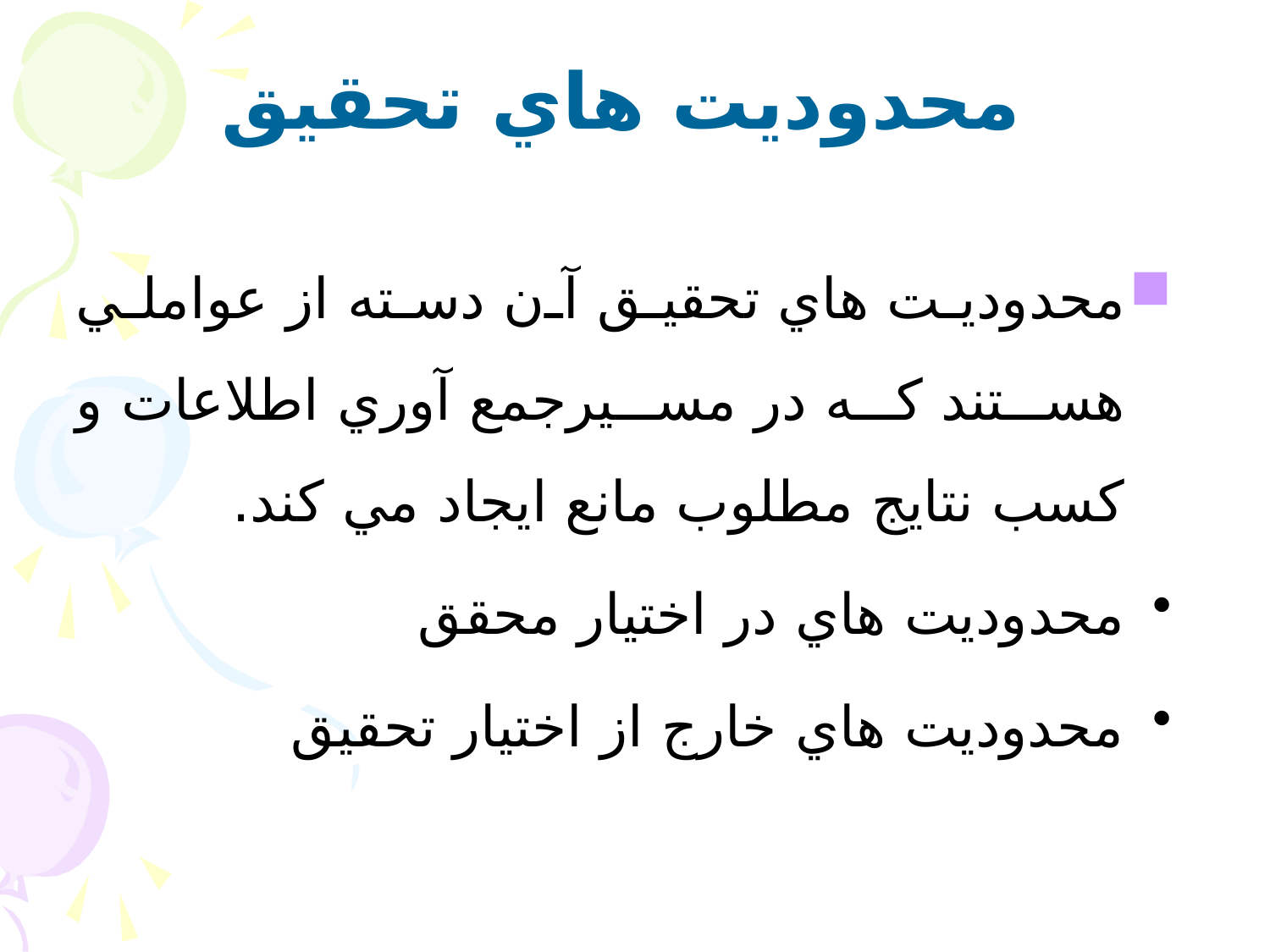

محدوديت هاي تحقيق
محدوديت هاي تحقيق آن دسته از عواملي هستند كه در مسيرجمع آوري اطلاعات و كسب نتايج مطلوب مانع ايجاد مي كند.
محدوديت هاي در اختيار محقق
محدوديت هاي خارج از اختيار تحقيق